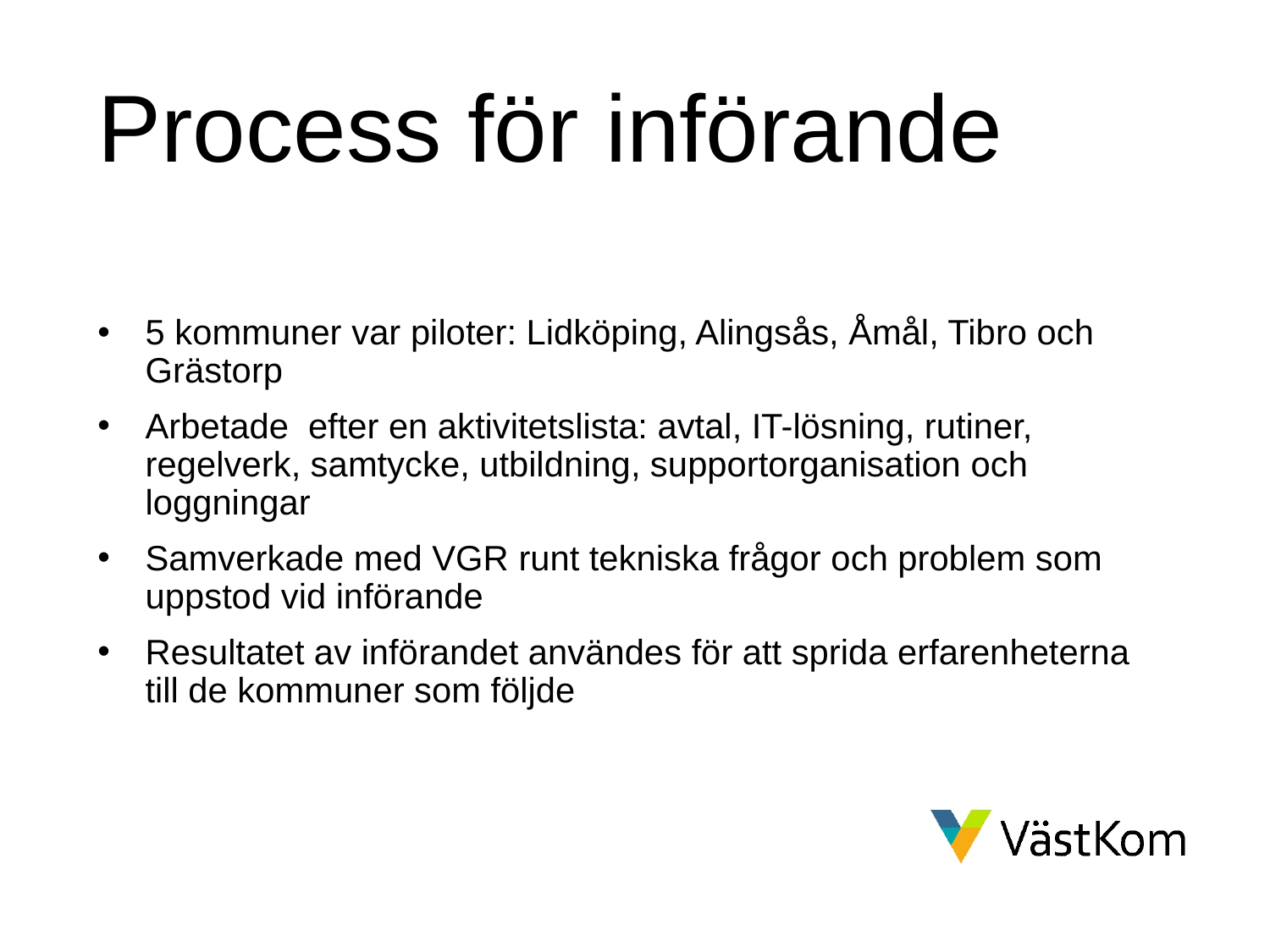

# Process för införande

5 kommuner var piloter: Lidköping, Alingsås, Åmål, Tibro och Grästorp
Arbetade  efter en aktivitetslista: avtal, IT-lösning, rutiner, regelverk, samtycke, utbildning, supportorganisation och loggningar
Samverkade med VGR runt tekniska frågor och problem som uppstod vid införande
Resultatet av införandet användes för att sprida erfarenheterna till de kommuner som följde